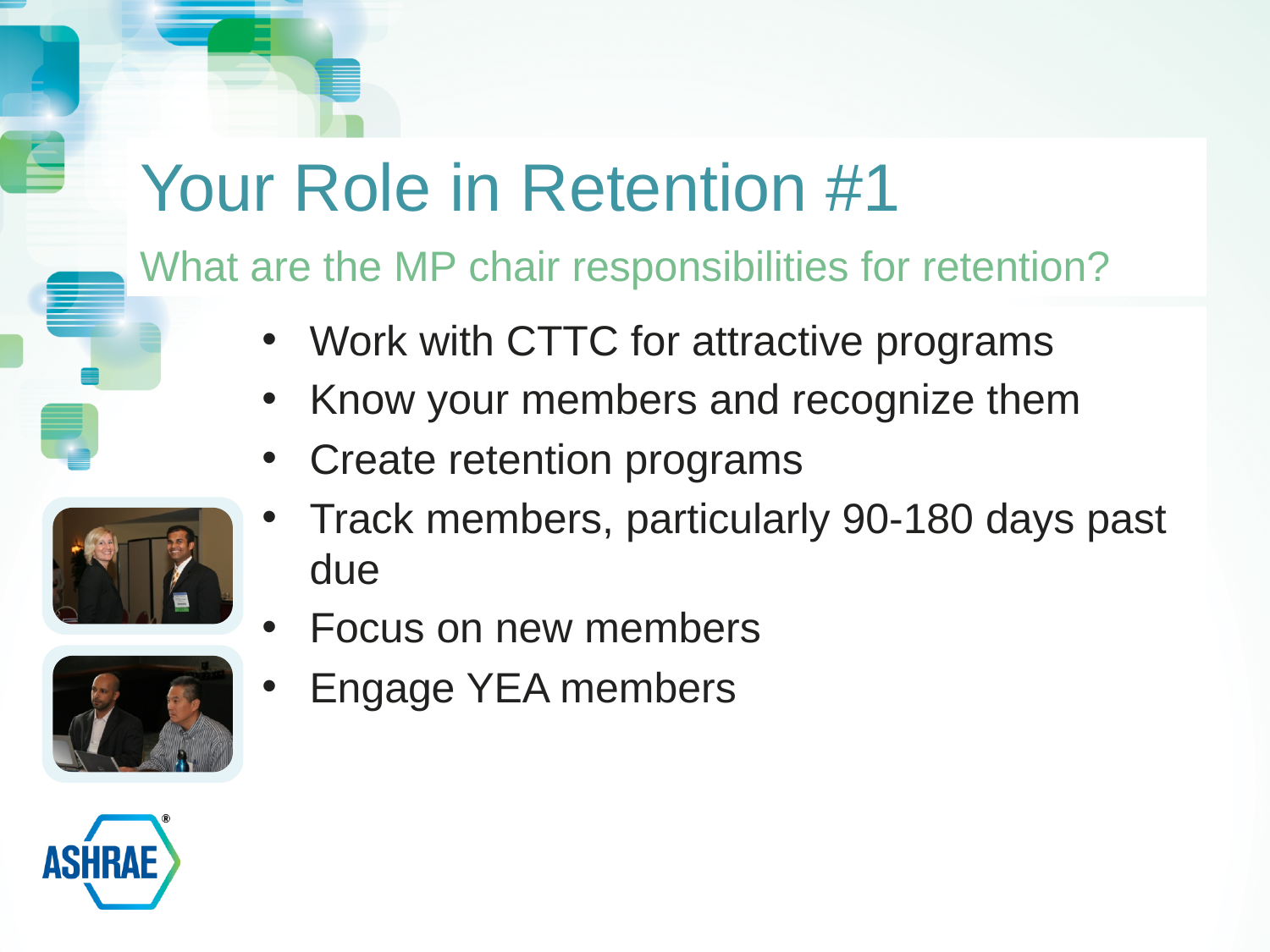

# Your Role in Retention #1
What are the MP chair responsibilities for retention?
Work with CTTC for attractive programs
Know your members and recognize them
Create retention programs
Track members, particularly 90-180 days past due
Focus on new members
Engage YEA members